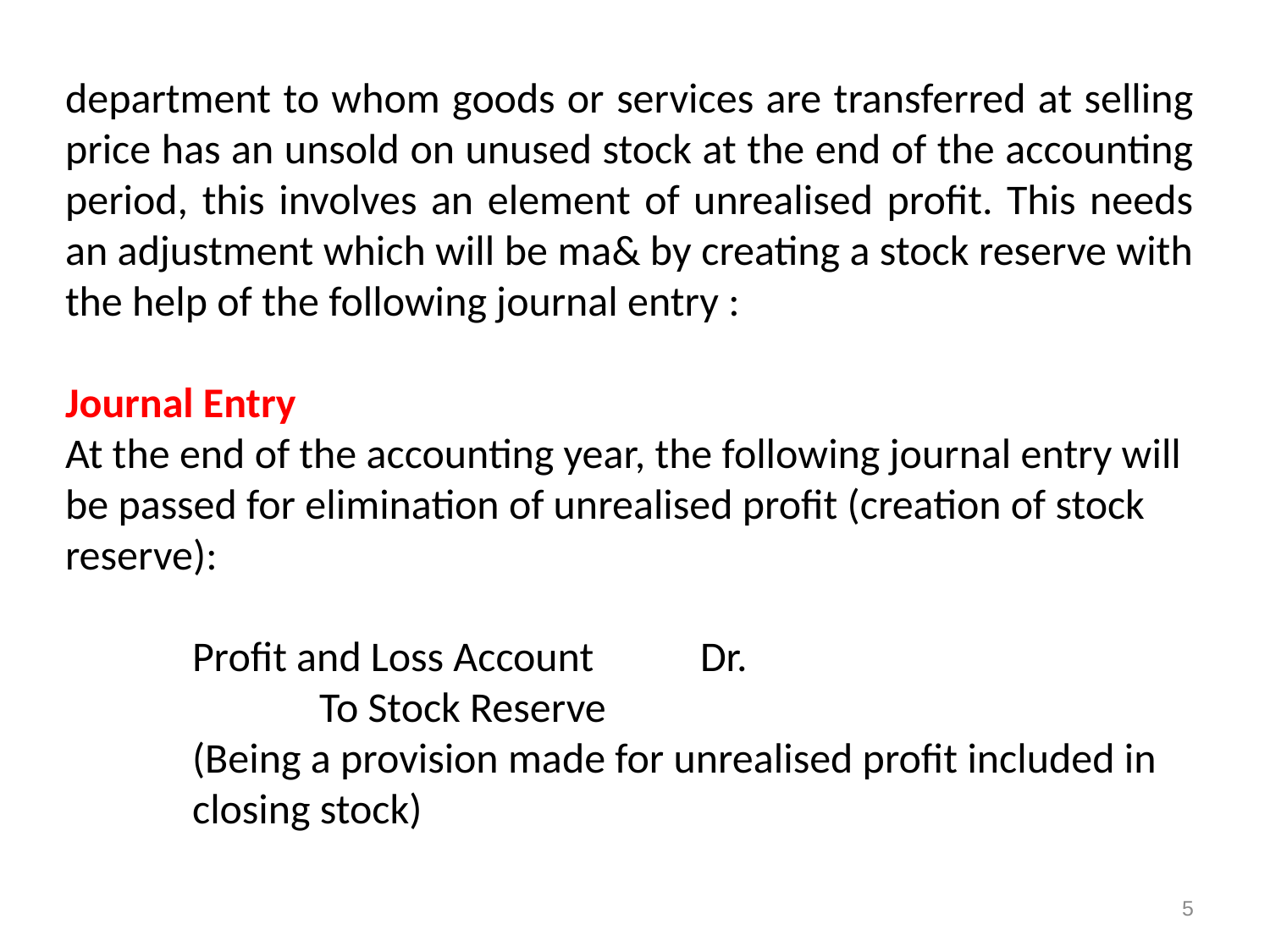

department to whom goods or services are transferred at selling price has an unsold on unused stock at the end of the accounting period, this involves an element of unrealised profit. This needs an adjustment which will be ma& by creating a stock reserve with the help of the following journal entry :

Journal Entry
At the end of the accounting year, the following journal entry will be passed for elimination of unrealised profit (creation of stock reserve):

	Profit and Loss Account	Dr.
		To Stock Reserve
	(Being a provision made for unrealised profit included in 	closing stock)

5